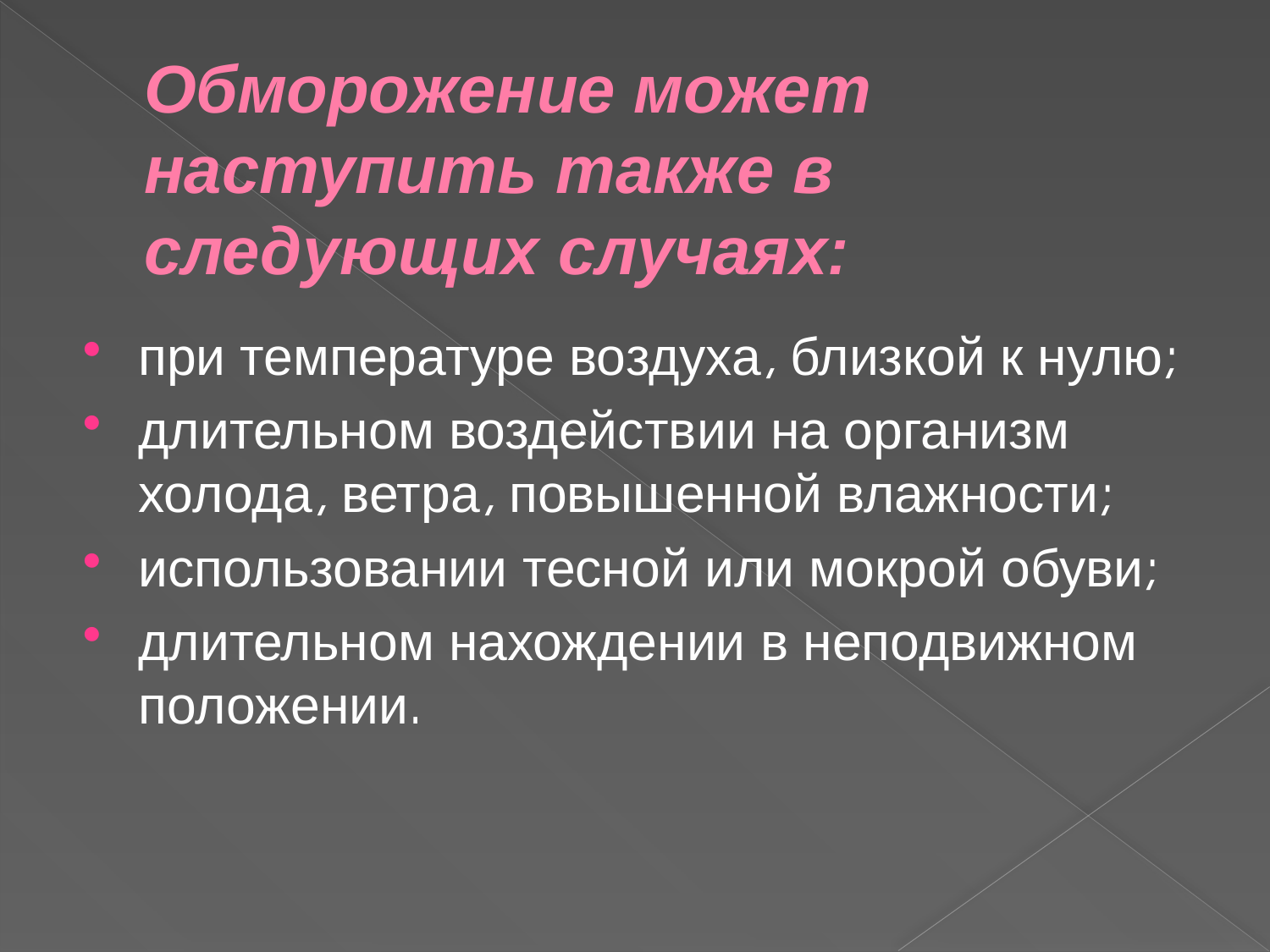

# Обморожение может наступить также в следующих случаях:
при температуре воздуха, близкой к нулю;
длительном воздействии на организм холода, ветра, повышенной влажности;
использовании тесной или мокрой обуви;
длительном нахождении в неподвижном положении.